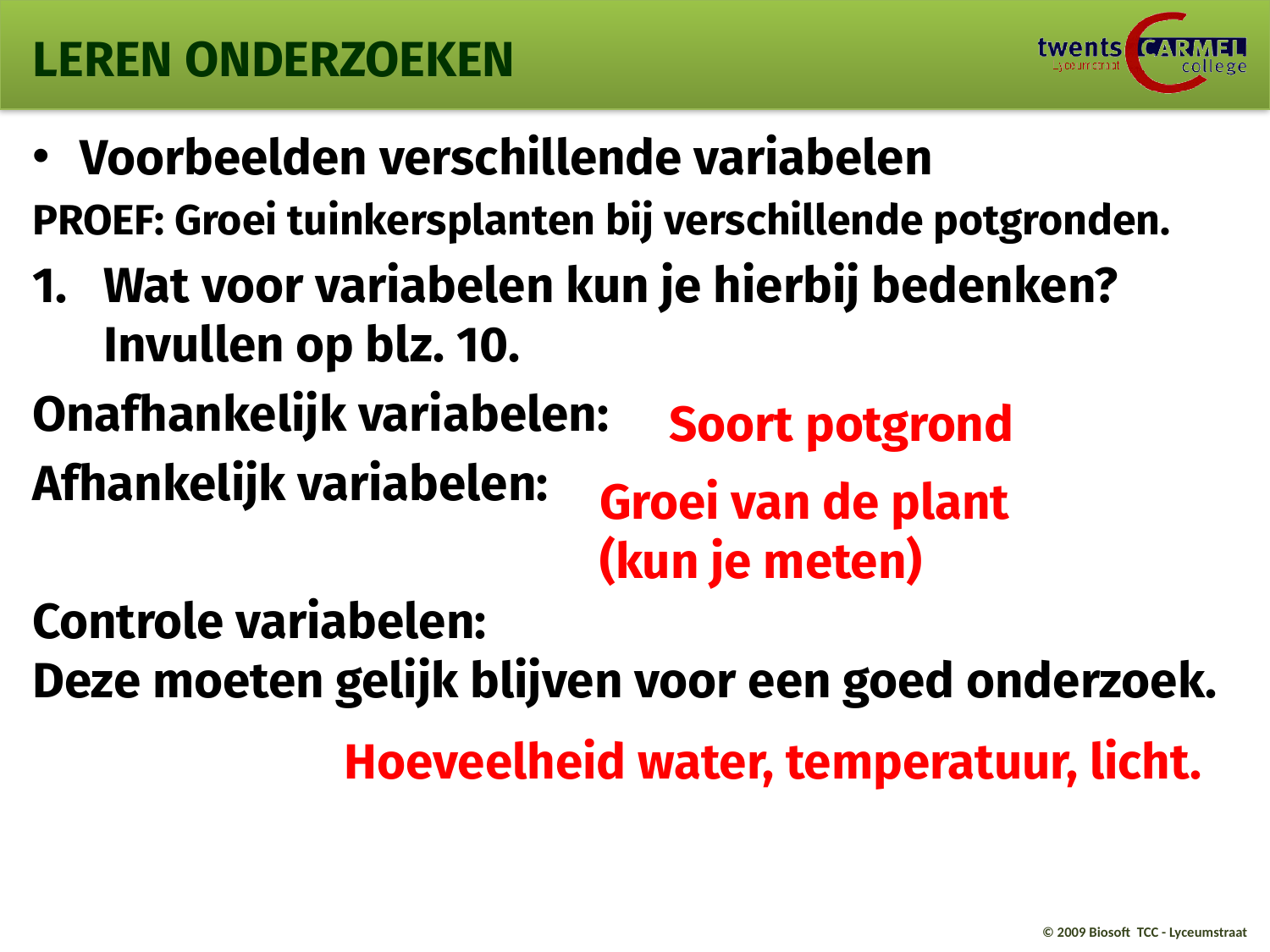

LEREN ONDERZOEKEN
Voorbeelden verschillende variabelen
PROEF: Groei tuinkersplanten bij verschillende potgronden.
Wat voor variabelen kun je hierbij bedenken? Invullen op blz. 10.
Onafhankelijk variabelen:
Afhankelijk variabelen:

Controle variabelen:
Deze moeten gelijk blijven voor een goed onderzoek.
Soort potgrond
Groei van de plant
(kun je meten)
Hoeveelheid water, temperatuur, licht.